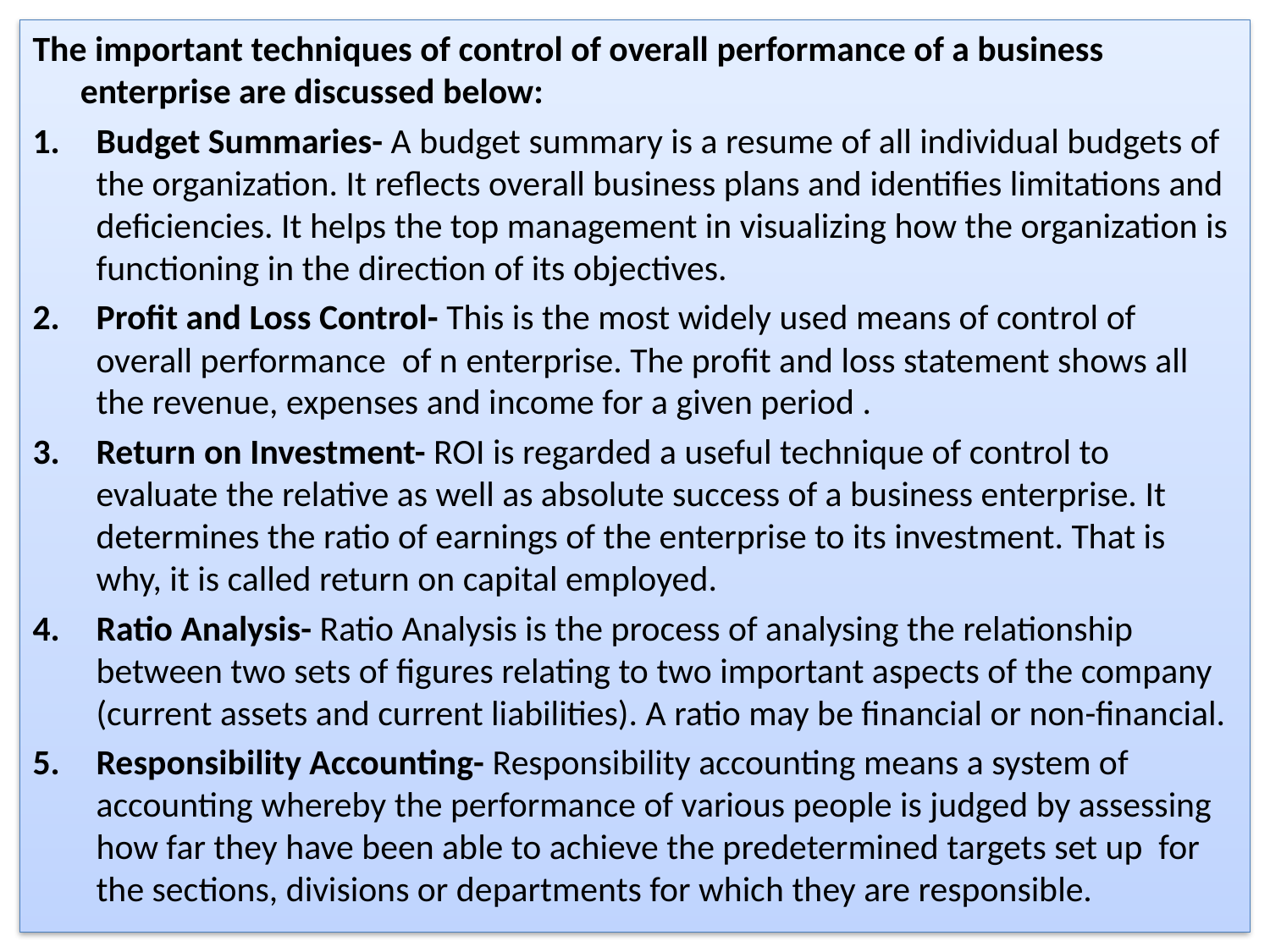

The important techniques of control of overall performance of a business enterprise are discussed below:
Budget Summaries- A budget summary is a resume of all individual budgets of the organization. It reflects overall business plans and identifies limitations and deficiencies. It helps the top management in visualizing how the organization is functioning in the direction of its objectives.
Profit and Loss Control- This is the most widely used means of control of overall performance  of n enterprise. The profit and loss statement shows all the revenue, expenses and income for a given period .
Return on Investment- ROI is regarded a useful technique of control to evaluate the relative as well as absolute success of a business enterprise. It determines the ratio of earnings of the enterprise to its investment. That is why, it is called return on capital employed.
Ratio Analysis- Ratio Analysis is the process of analysing the relationship between two sets of figures relating to two important aspects of the company (current assets and current liabilities). A ratio may be financial or non-financial.
Responsibility Accounting- Responsibility accounting means a system of accounting whereby the performance of various people is judged by assessing how far they have been able to achieve the predetermined targets set up  for the sections, divisions or departments for which they are responsible.